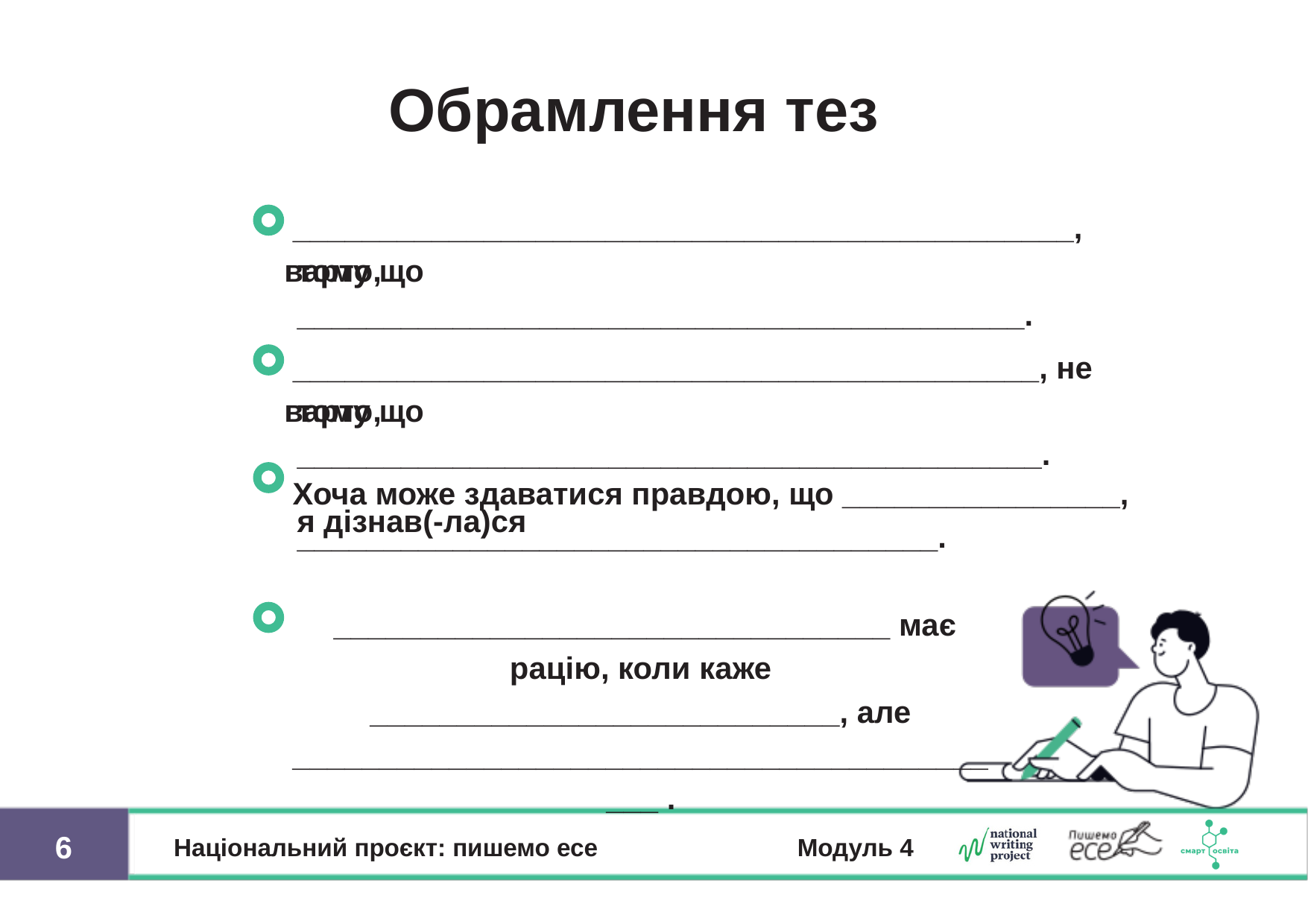

Обрамлення тез

 _____________________________________________, варто,
тому що __________________________________________.

 ___________________________________________, не варто,
тому що ___________________________________________.
 Хоча може здаватися правдою, що ________________,

я дізнав(-ла)ся _____________________________________.

 ________________________________ має рацію, коли каже ___________________________, але ___________________________________________ .

6

Національний проєкт: пишемо есе
Модуль 4